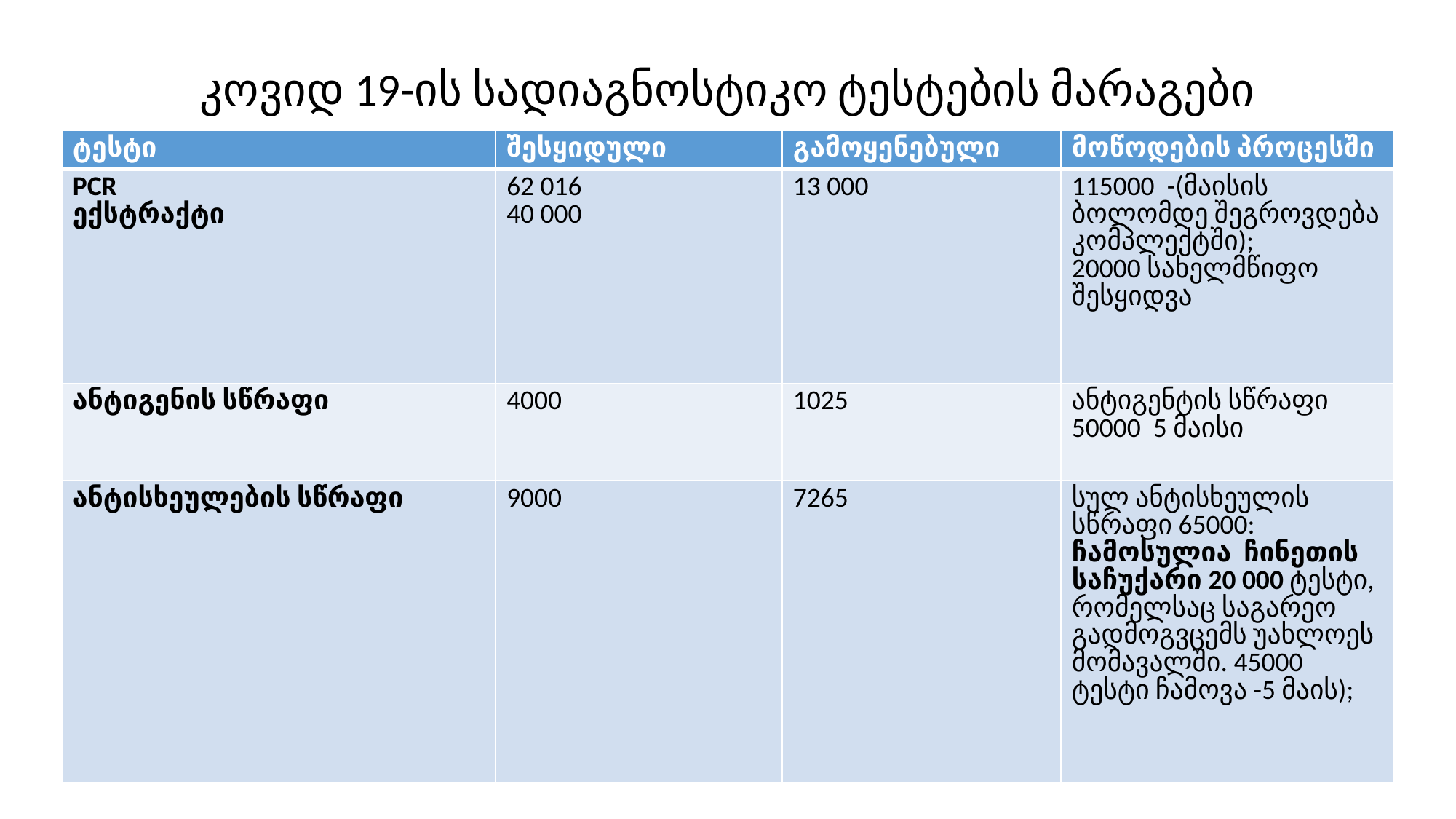

# კოვიდ 19-ის სადიაგნოსტიკო ტესტების მარაგები
| ტესტი | შესყიდული | გამოყენებული | მოწოდების პროცესში |
| --- | --- | --- | --- |
| PCR ექსტრაქტი | 62 016 40 000 | 13 000 | 115000 -(მაისის ბოლომდე შეგროვდება კომპლექტში); 20000 სახელმწიფო შესყიდვა |
| ანტიგენის სწრაფი | 4000 | 1025 | ანტიგენტის სწრაფი 50000 5 მაისი |
| ანტისხეულების სწრაფი | 9000 | 7265 | სულ ანტისხეულის სწრაფი 65000: ჩამოსულია ჩინეთის საჩუქარი 20 000 ტესტი, რომელსაც საგარეო გადმოგვცემს უახლოეს მომავალში. 45000 ტესტი ჩამოვა -5 მაის); |